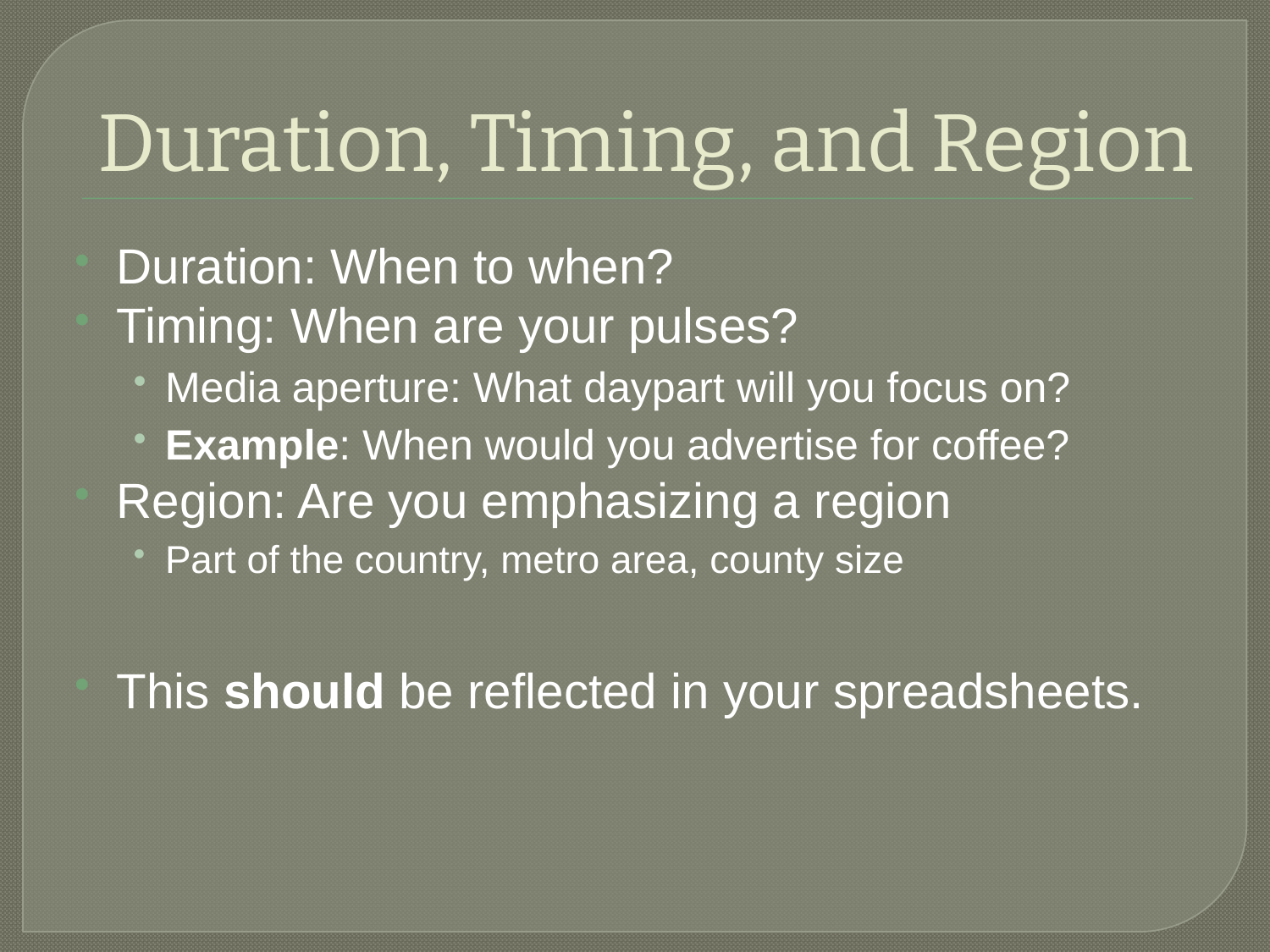

# Duration, Timing, and Region
Duration: When to when?
Timing: When are your pulses?
Media aperture: What daypart will you focus on?
Example: When would you advertise for coffee?
Region: Are you emphasizing a region
Part of the country, metro area, county size

This should be reflected in your spreadsheets.